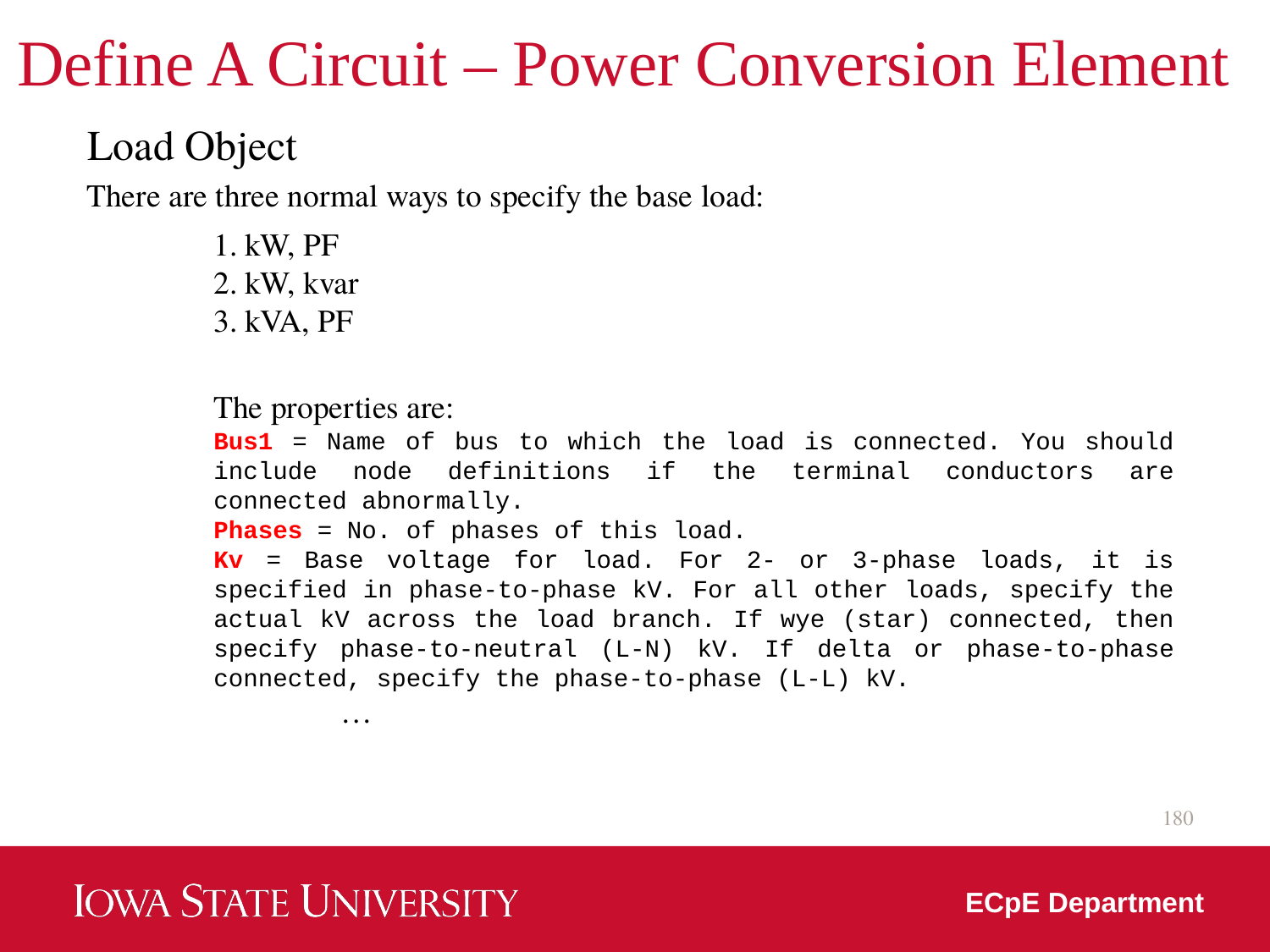

# Define A Circuit – Power Conversion Element
Load Object
There are three normal ways to specify the base load:
1. kW, PF
2. kW, kvar
3. kVA, PF

The properties are:
Bus1 = Name of bus to which the load is connected. You should include node definitions if the terminal conductors are connected abnormally.
Phases = No. of phases of this load.
Kv = Base voltage for load. For 2‐ or 3‐phase loads, it is specified in phase‐to‐phase kV. For all other loads, specify the actual kV across the load branch. If wye (star) connected, then specify phase‐to‐neutral (L‐N) kV. If delta or phase‐to‐phase connected, specify the phase‐to‐phase (L‐L) kV.
	…
180
ECpE Department